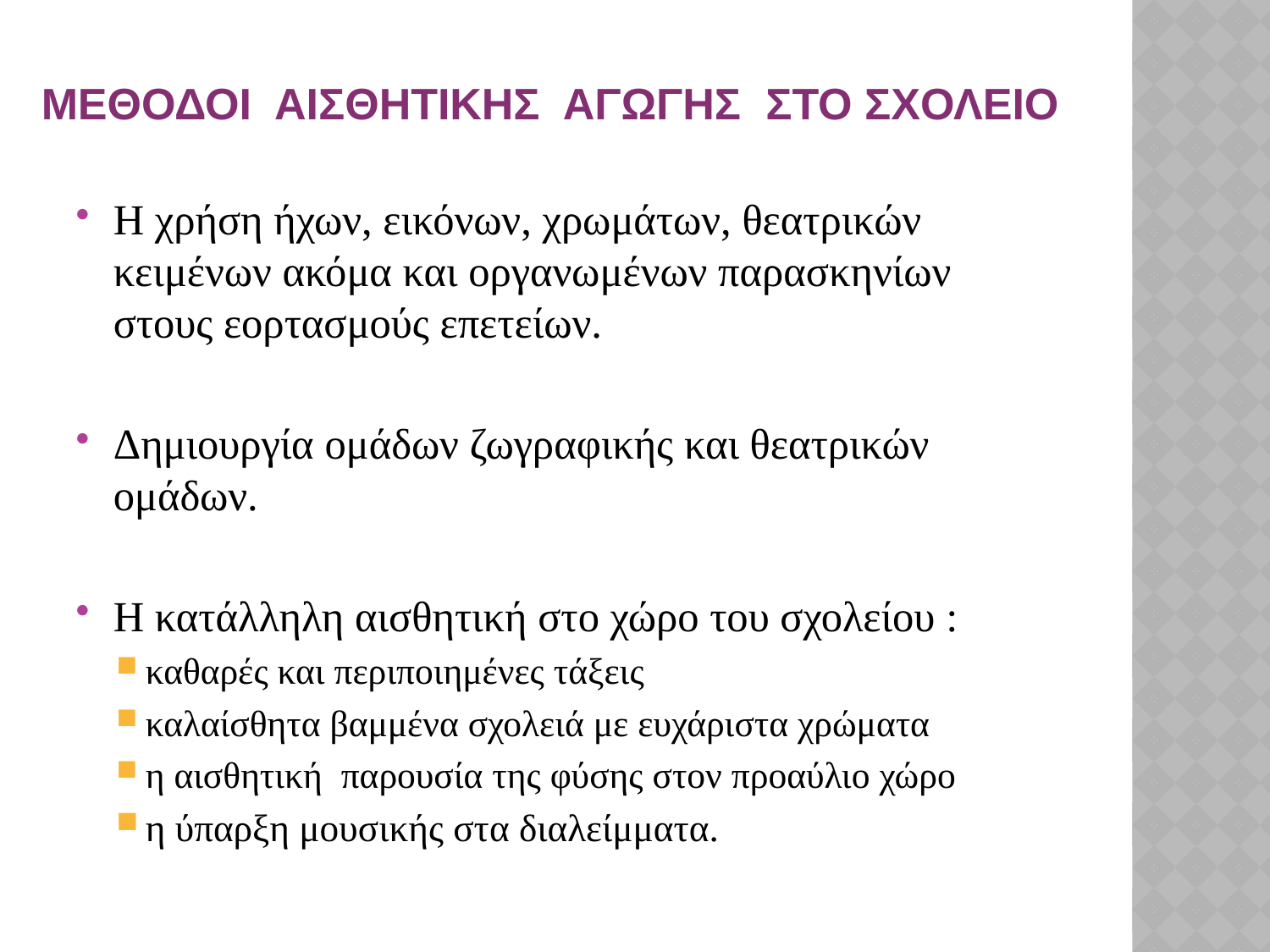

# Μεθοδοι  αισθητικησ  αγωγησ  στο σχολειο
Η χρήση ήχων, εικόνων, χρωμάτων, θεατρικών κειμένων ακόμα και οργανωμένων παρασκηνίων στους εορτασμούς επετείων.

Δημιουργία ομάδων ζωγραφικής και θεατρικών ομάδων.

Η κατάλληλη αισθητική στο χώρο του σχολείου :
καθαρές και περιποιημένες τάξεις
καλαίσθητα βαμμένα σχολειά με ευχάριστα χρώματα
η αισθητική  παρουσία της φύσης στον προαύλιο χώρο
η ύπαρξη μουσικής στα διαλείμματα.